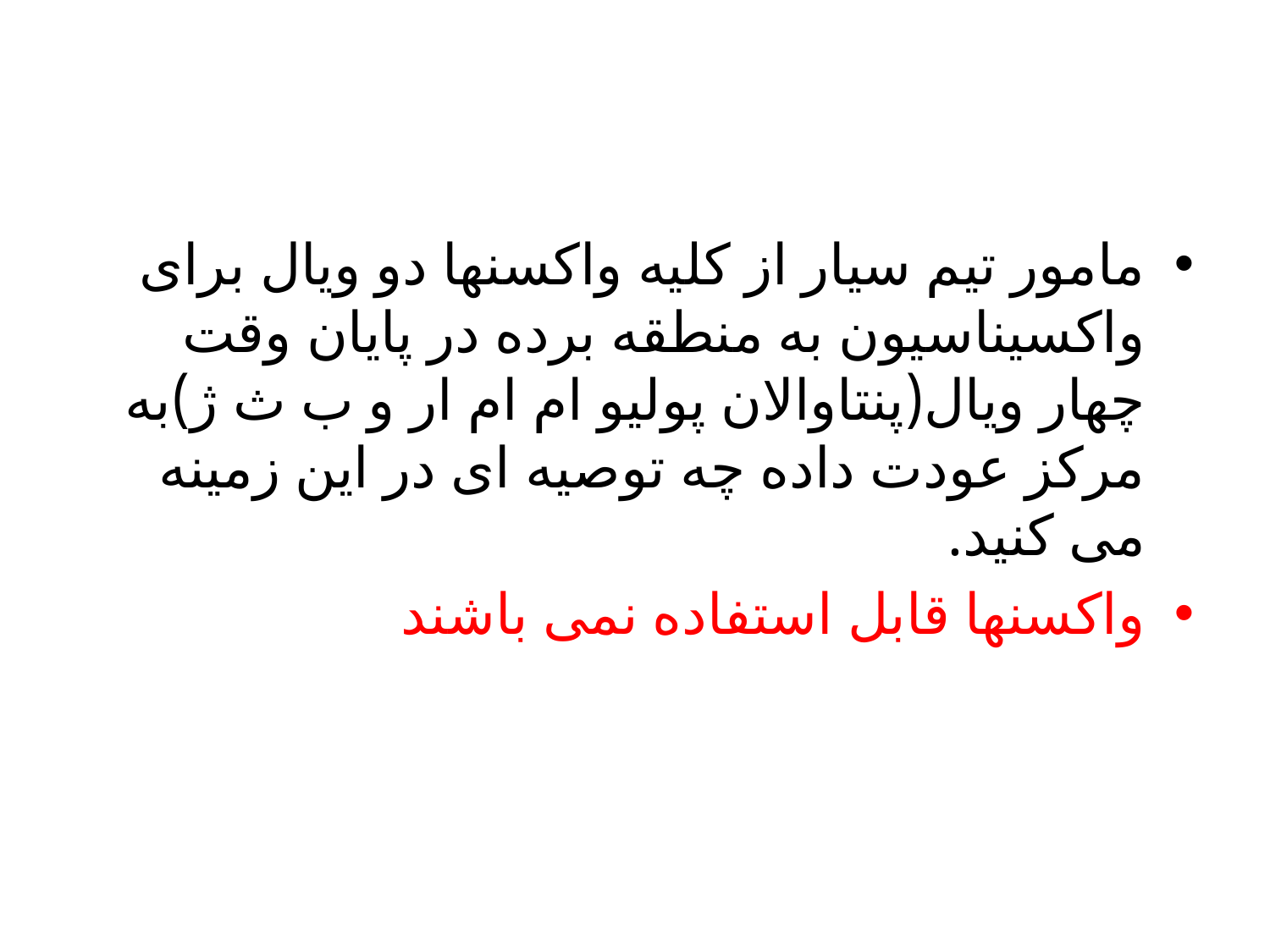

#
مامور تیم سیار از کلیه واکسنها دو ویال برای واکسیناسیون به منطقه برده در پایان وقت چهار ویال(پنتاوالان پولیو ام ام ار و ب ث ژ)به مرکز عودت داده چه توصیه ای در این زمینه می کنید.
واکسنها قابل استفاده نمی باشند